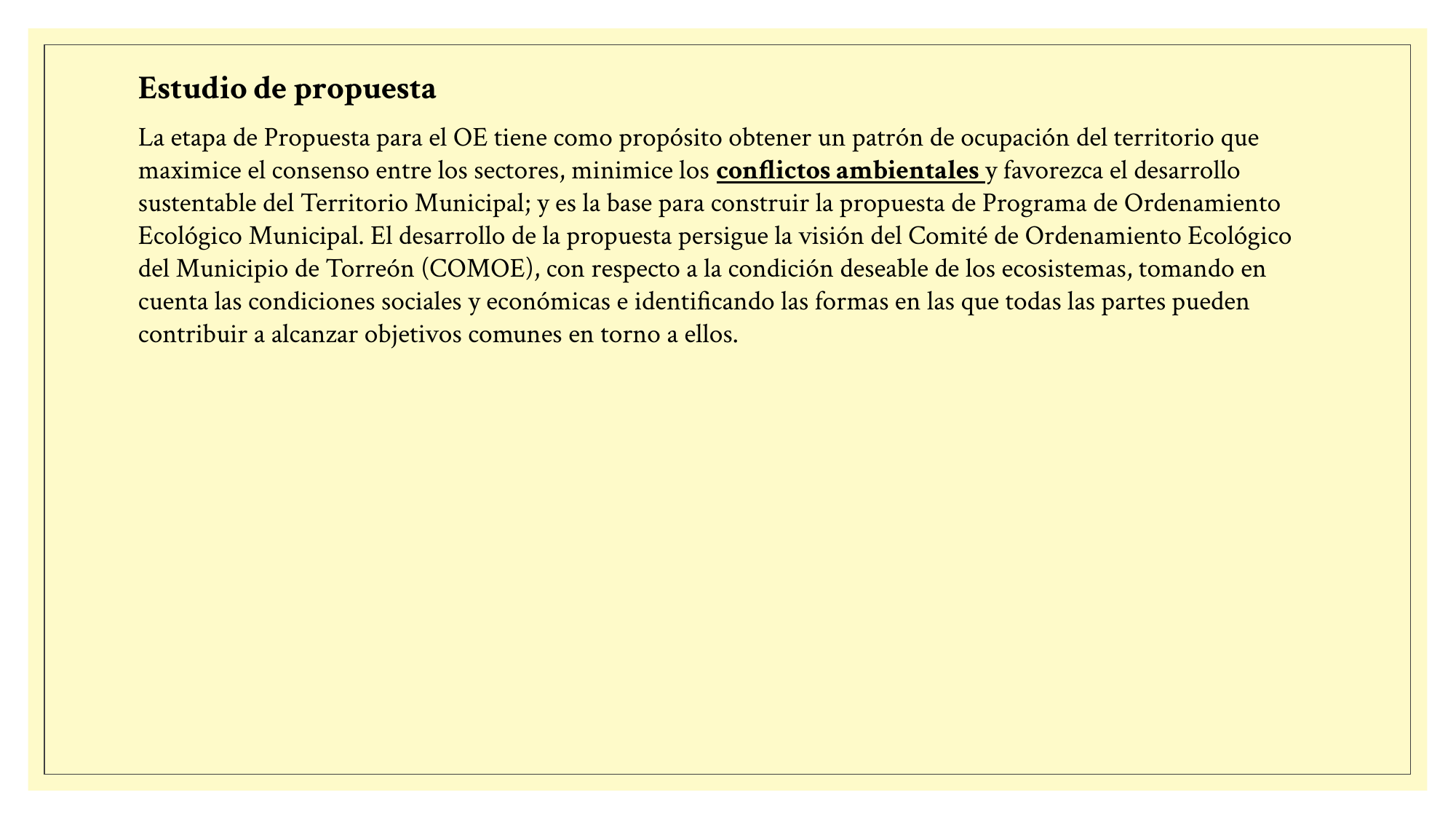

Estudio de propuesta
La etapa de Propuesta para el OE tiene como propósito obtener un patrón de ocupación del territorio que maximice el consenso entre los sectores, minimice los conflictos ambientales y favorezca el desarrollo sustentable del Territorio Municipal; y es la base para construir la propuesta de Programa de Ordenamiento Ecológico Municipal. El desarrollo de la propuesta persigue la visión del Comité de Ordenamiento Ecológico del Municipio de Torreón (COMOE), con respecto a la condición deseable de los ecosistemas, tomando en cuenta las condiciones sociales y económicas e identificando las formas en las que todas las partes pueden contribuir a alcanzar objetivos comunes en torno a ellos.